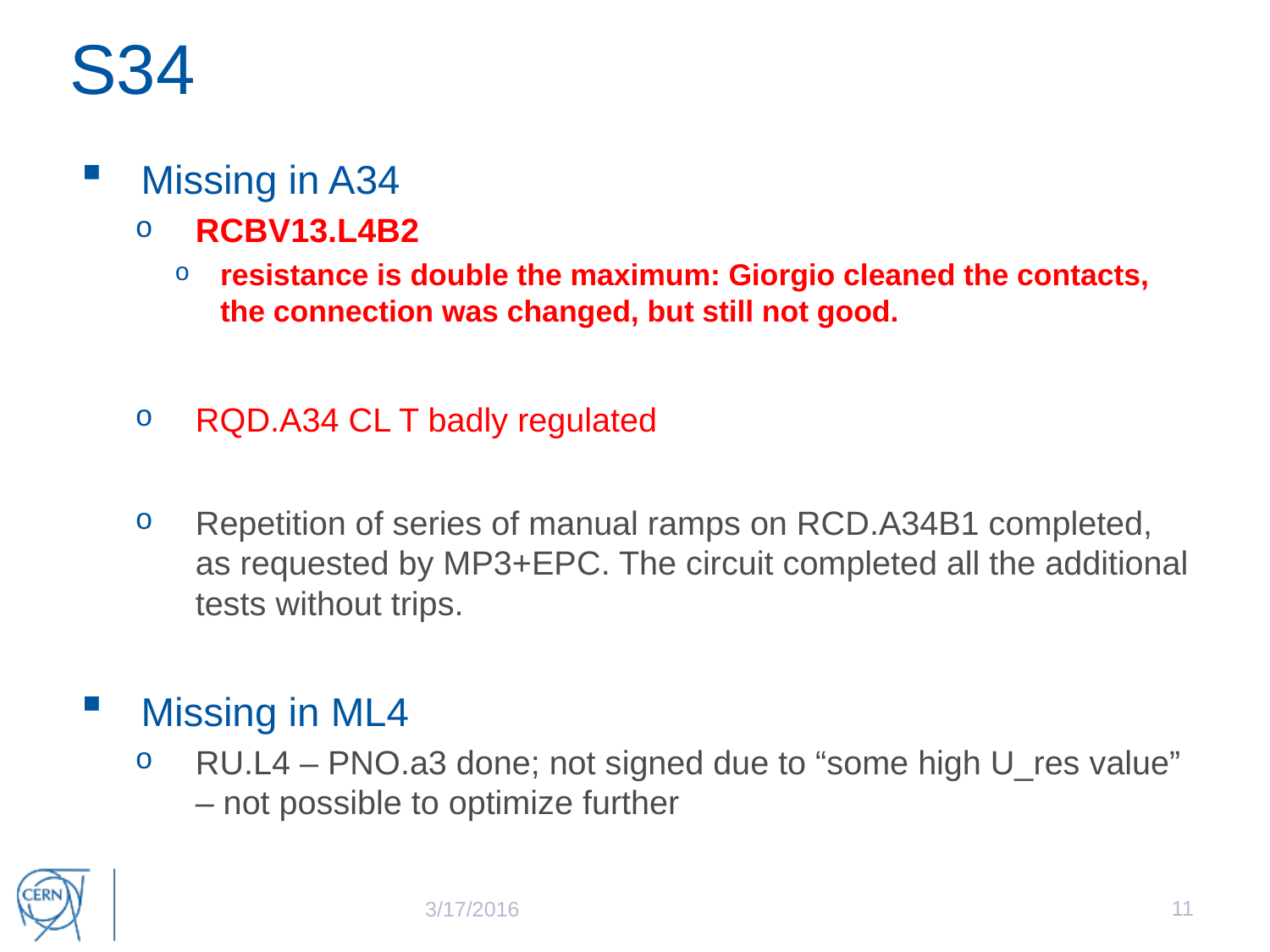

# S34
Missing in A34
RCBV13.L4B2
resistance is double the maximum: Giorgio cleaned the contacts, the connection was changed, but still not good.

RQD.A34 CL T badly regulated

Repetition of series of manual ramps on RCD.A34B1 completed, as requested by MP3+EPC. The circuit completed all the additional tests without trips.

Missing in ML4
RU.L4 – PNO.a3 done; not signed due to “some high U_res value” – not possible to optimize further
11
3/17/2016